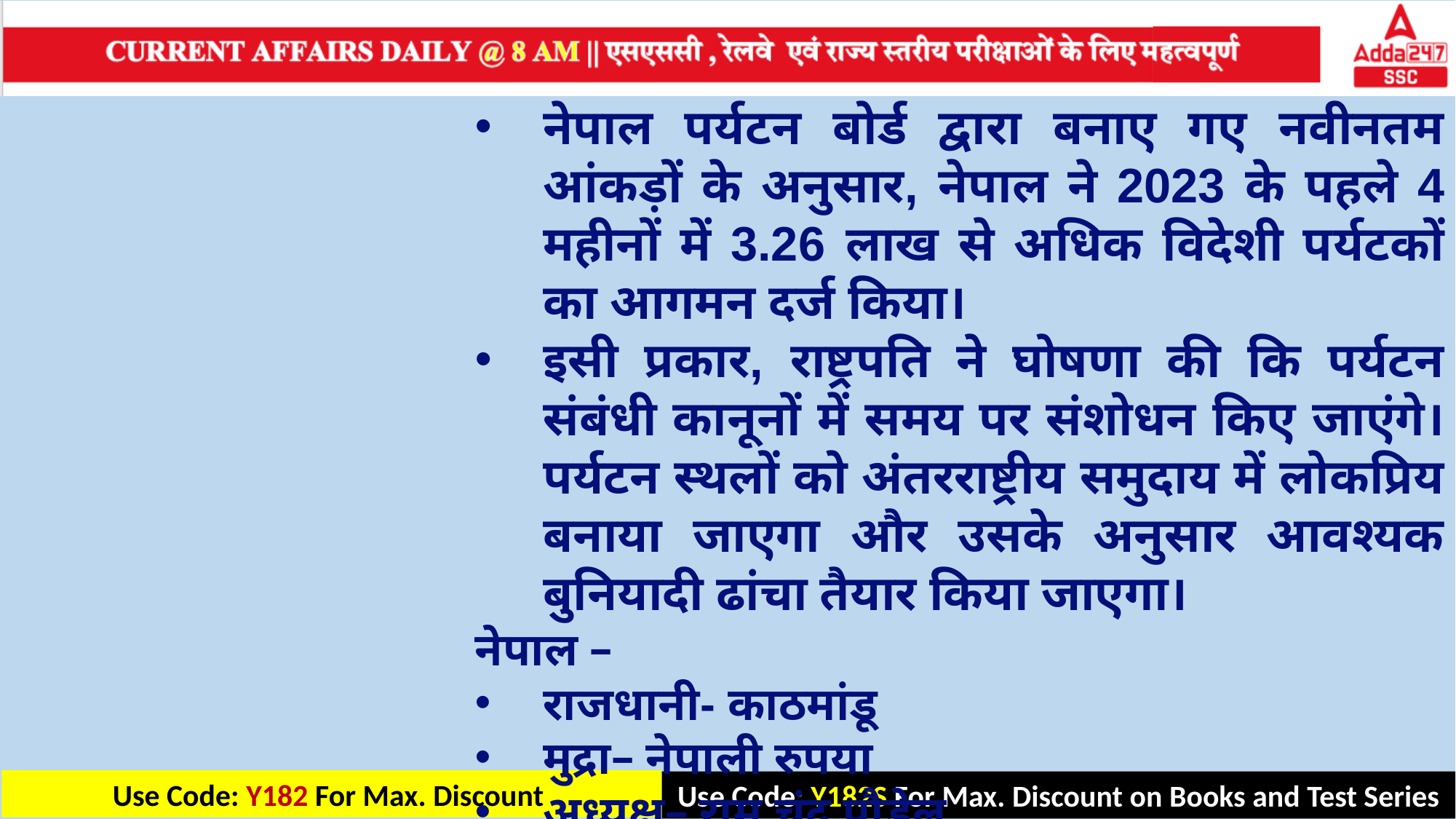

नेपाल पर्यटन बोर्ड द्वारा बनाए गए नवीनतम आंकड़ों के अनुसार, नेपाल ने 2023 के पहले 4 महीनों में 3.26 लाख से अधिक विदेशी पर्यटकों का आगमन दर्ज किया।
इसी प्रकार, राष्ट्रपति ने घोषणा की कि पर्यटन संबंधी कानूनों में समय पर संशोधन किए जाएंगे। पर्यटन स्थलों को अंतरराष्ट्रीय समुदाय में लोकप्रिय बनाया जाएगा और उसके अनुसार आवश्यक बुनियादी ढांचा तैयार किया जाएगा।
नेपाल –
राजधानी- काठमांडू
मुद्रा– नेपाली रुपया
अध्यक्ष– राम चंद्र पौडेल
प्रधान मंत्री– पुष्प कमल दहल